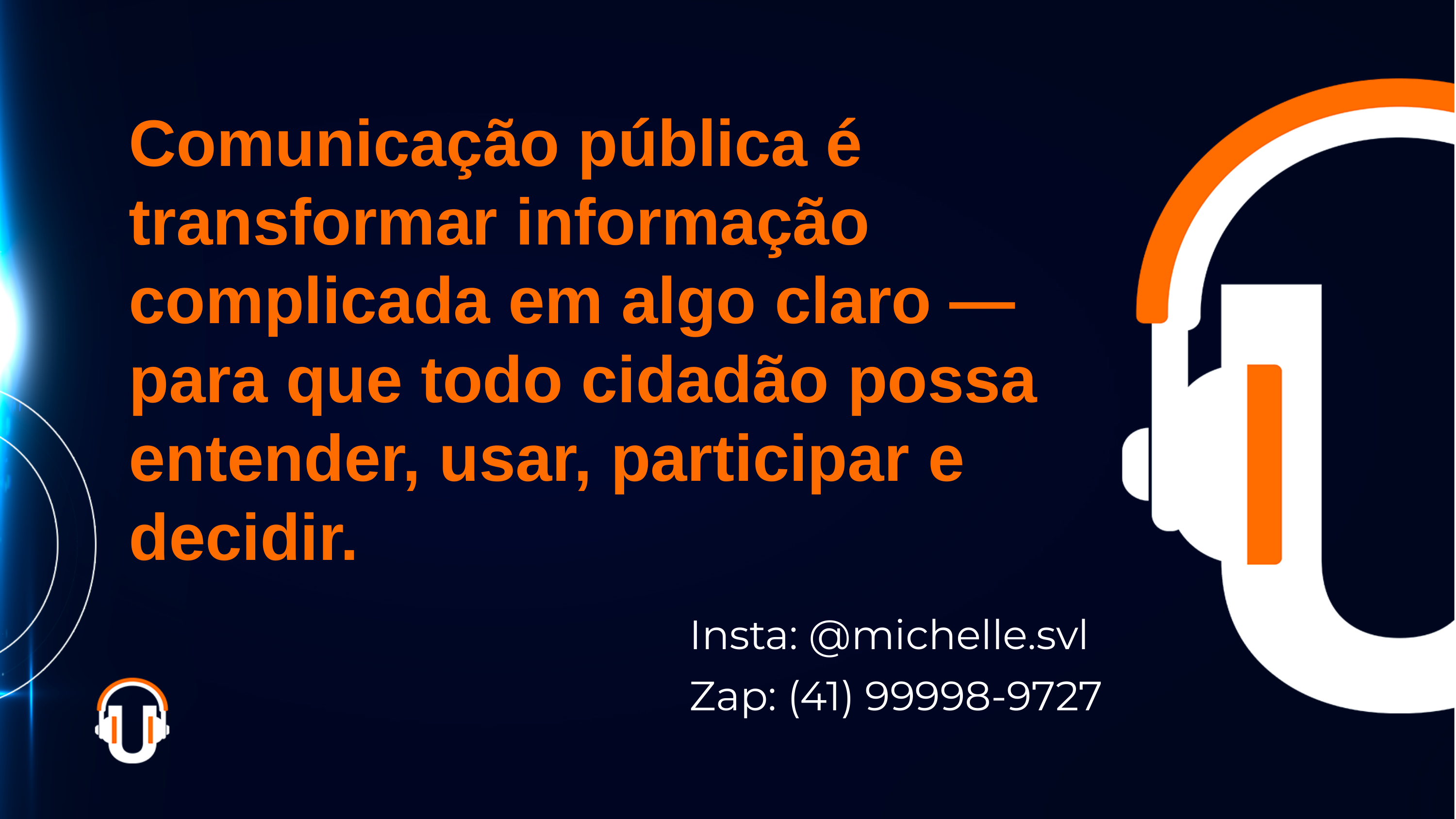

Comunicação pública é transformar informação complicada em algo claro — para que todo cidadão possa entender, usar, participar e decidir.
Insta: @michelle.svl

Zap: (41) 99998-9727